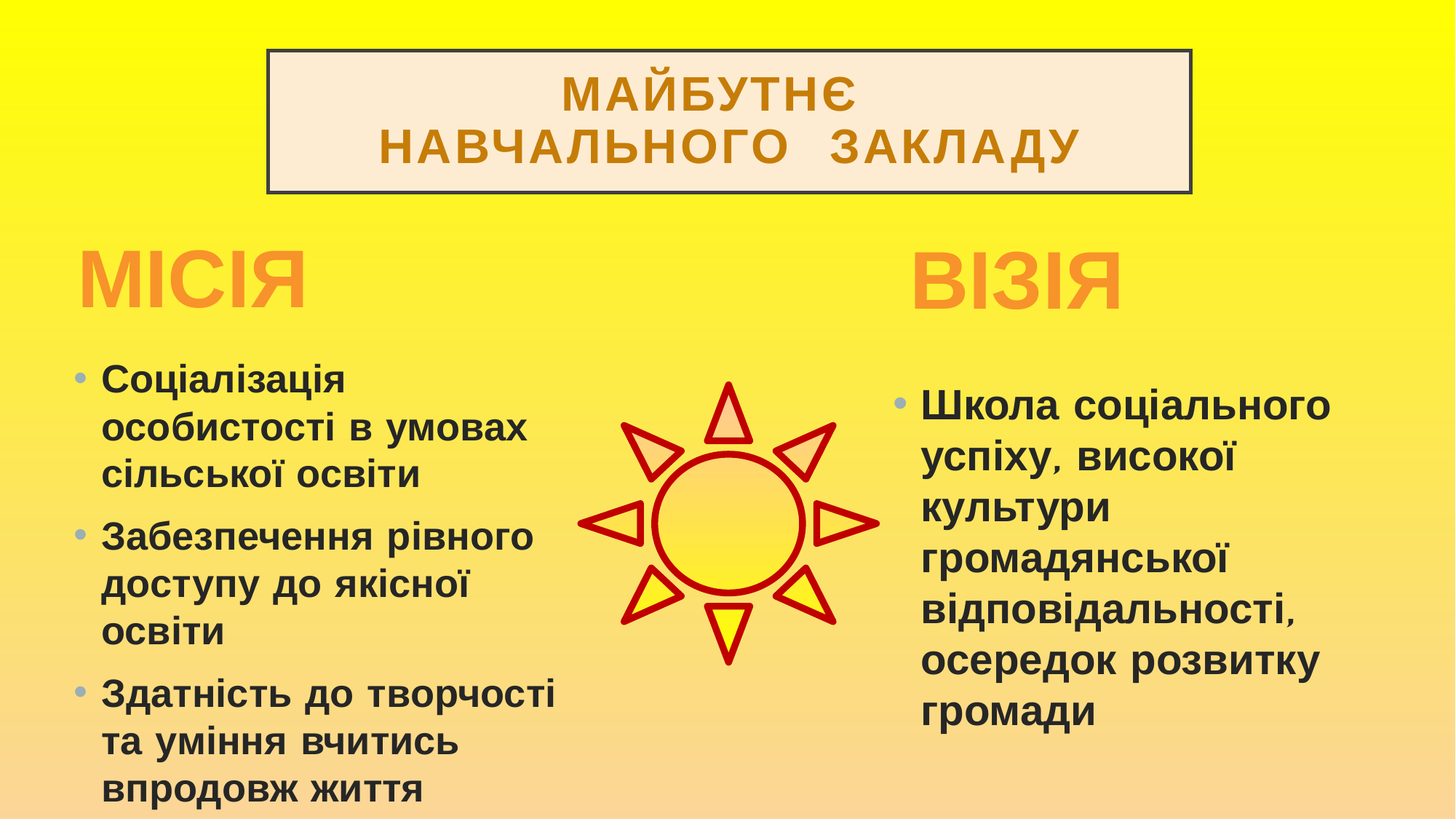

# Майбутнє навчального  закладу
місія
візія
Соціалізація особистості в умовах сільської освіти
Забезпечення рівного доступу до якісної освіти
Здатність до творчості та уміння вчитись впродовж життя
Школа соціального успіху, високої культури громадянської відповідальності, осередок розвитку громади